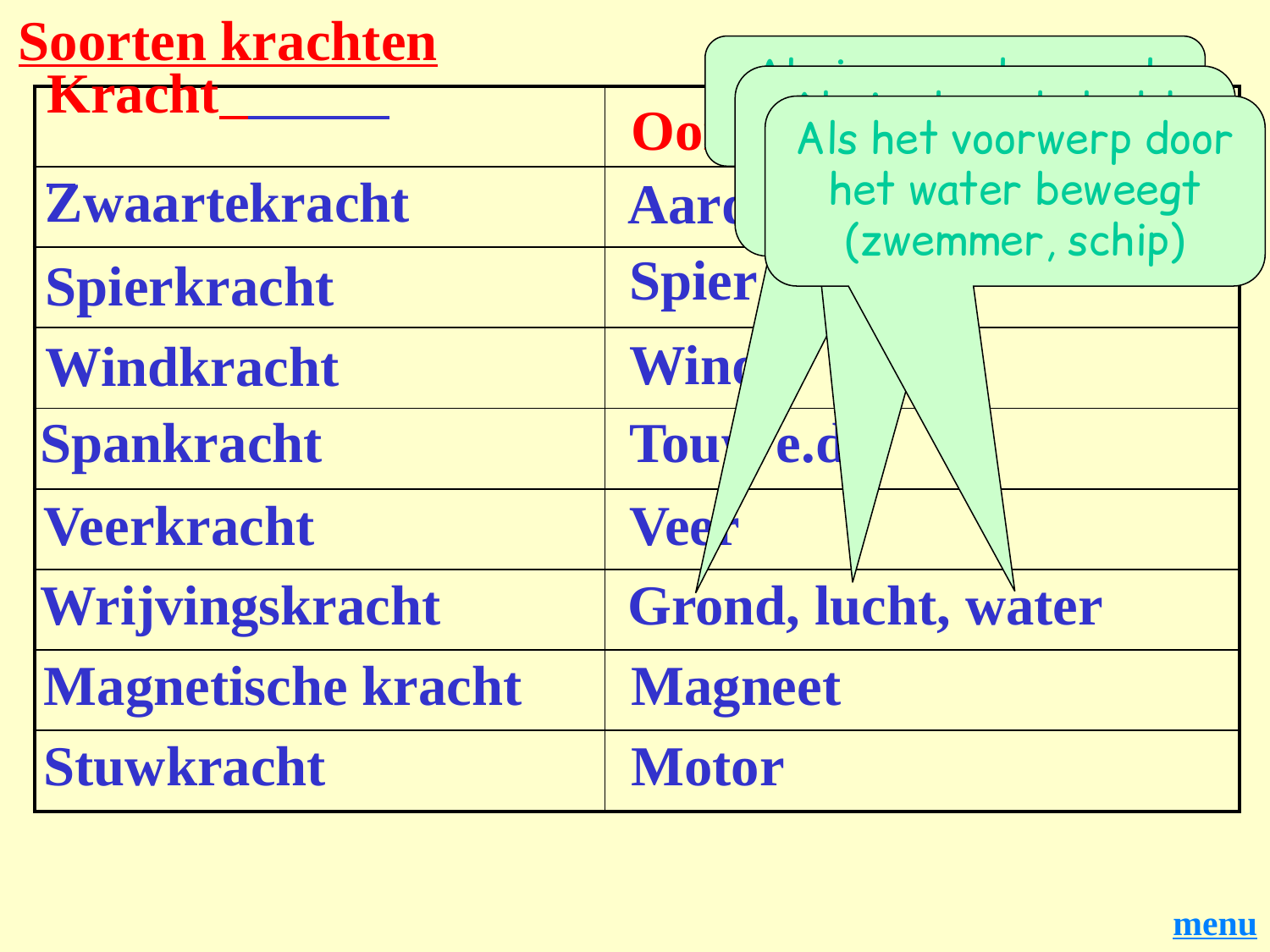

Soorten krachten
Als je over de grond rijdt of glijdt
Als je door de lucht beweegt (zoals meestal het geval is)
Kracht
|  |  |
| --- | --- |
|  |  |
|  |  |
|  |  |
|  |  |
|  |  |
|  |  |
|  |  |
|  |  |
Oorzaak van deze kracht
Als het voorwerp door het water beweegt (zwemmer, schip)
Zwaartekracht
Aarde
Spier
Spierkracht
Wind
Windkracht
Spankracht
Touw e.d.
Veerkracht
Veer
Wrijvingskracht
Grond, lucht, water
Magnetische kracht
Magneet
Stuwkracht
Motor
menu